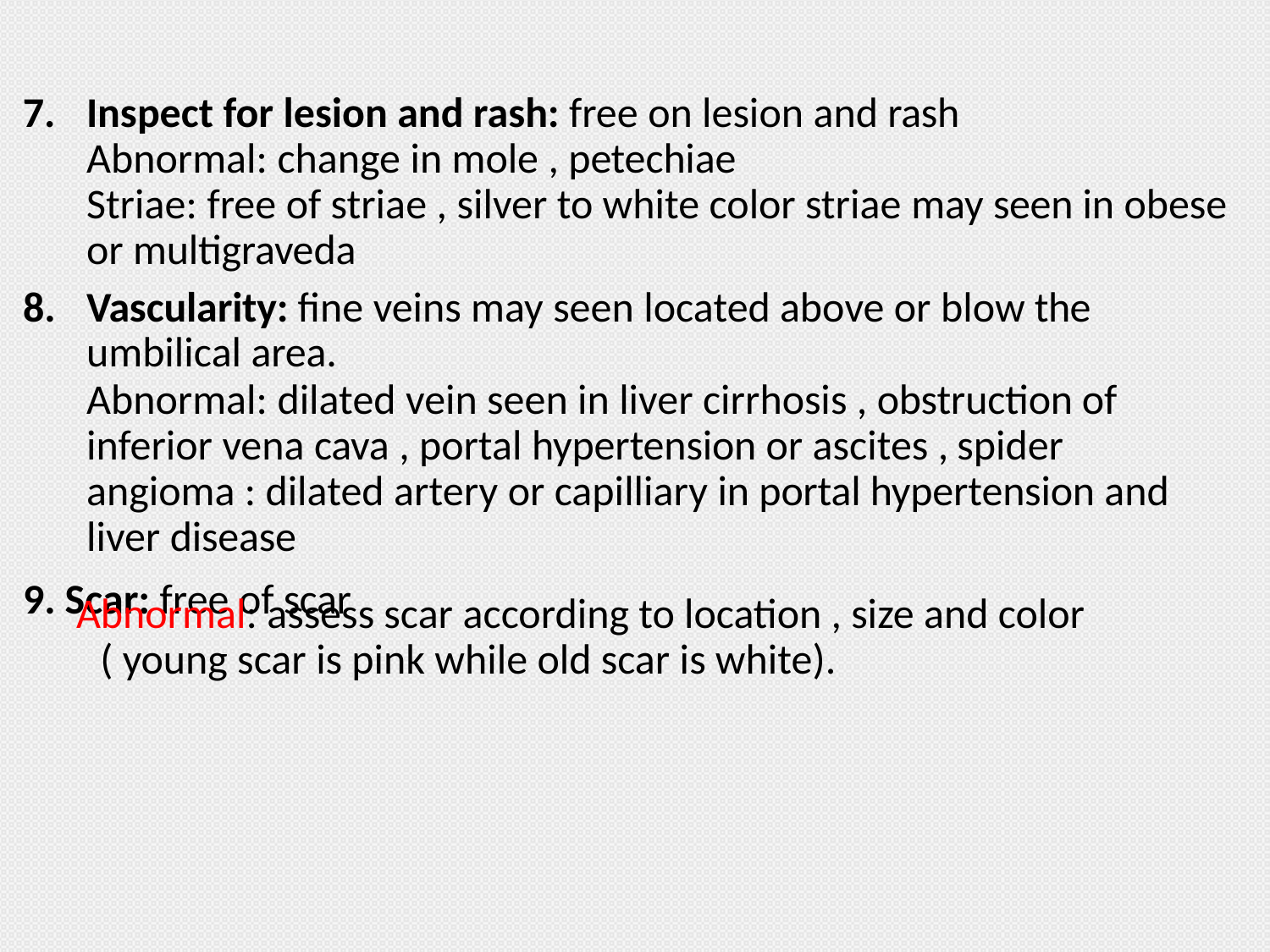

Inspect for lesion and rash: free on lesion and rash Abnormal: change in mole , petechiae
Striae: free of striae , silver to white color striae may seen in obese or multigraveda
Vascularity: fine veins may seen located above or blow the
umbilical area.
Abnormal: dilated vein seen in liver cirrhosis , obstruction of inferior vena cava , portal hypertension or ascites , spider angioma : dilated artery or capilliary in portal hypertension and liver disease
Scar: free of scar
Abnormal: assess scar according to location , size and color ( young scar is pink while old scar is white).